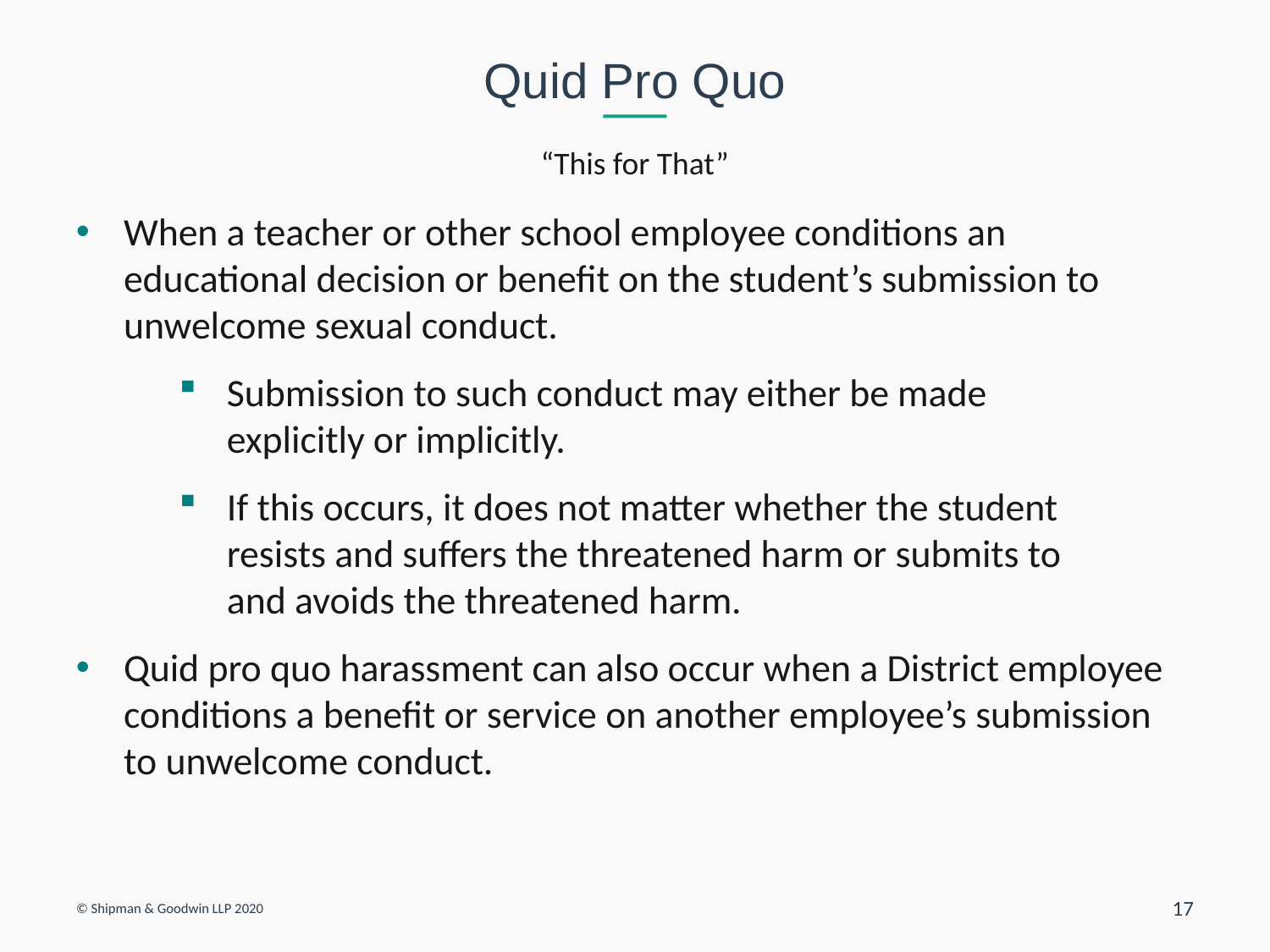

# Quid Pro Quo

“This for That”
When a teacher or other school employee conditions an educational decision or benefit on the student’s submission to unwelcome sexual conduct.
Submission to such conduct may either be made
explicitly or implicitly.
If this occurs, it does not matter whether the student
resists and suffers the threatened harm or submits to
and avoids the threatened harm.
Quid pro quo harassment can also occur when a District employee conditions a benefit or service on another employee’s submission to unwelcome conduct.
© Shipman & Goodwin LLP 2020
17